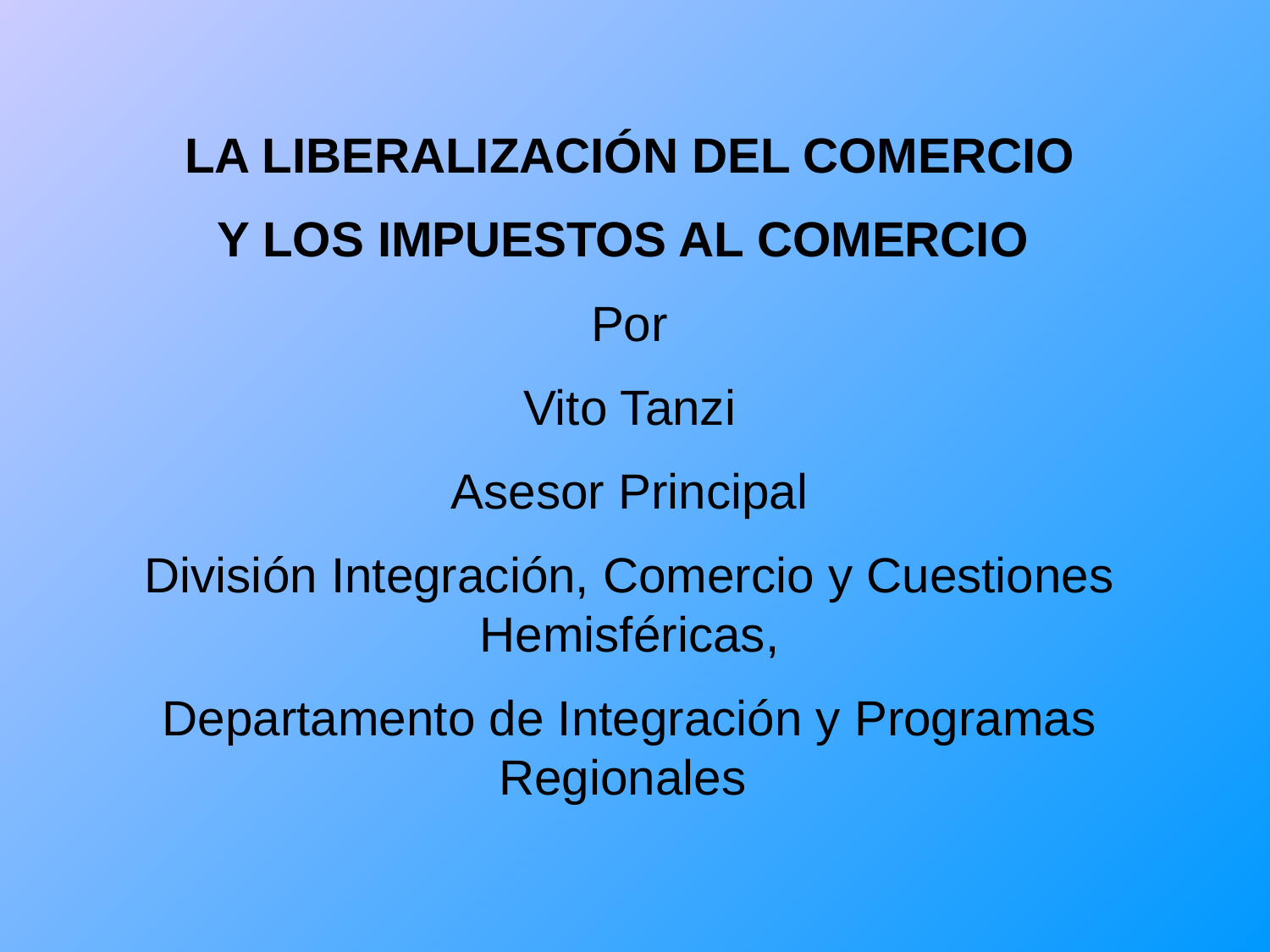

LA LIBERALIZACIÓN DEL COMERCIO
Y LOS IMPUESTOS AL COMERCIO
Por
Vito Tanzi
Asesor Principal
División Integración, Comercio y Cuestiones Hemisféricas,
Departamento de Integración y Programas Regionales